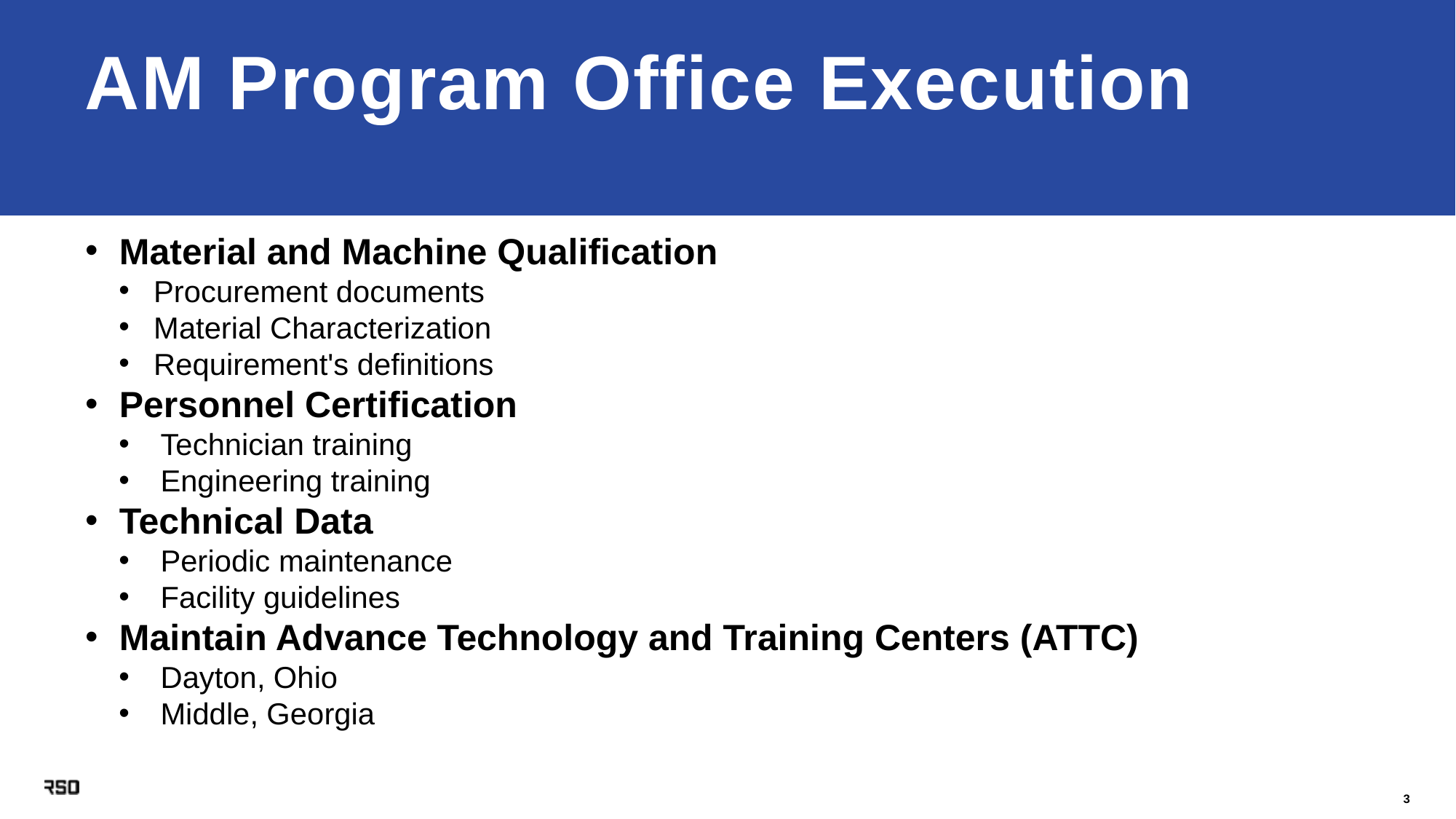

AM Program Office Execution
Material and Machine Qualification
Procurement documents
Material Characterization
Requirement's definitions
Personnel Certification
Technician training
Engineering training
Technical Data
Periodic maintenance
Facility guidelines
Maintain Advance Technology and Training Centers (ATTC)
Dayton, Ohio
Middle, Georgia